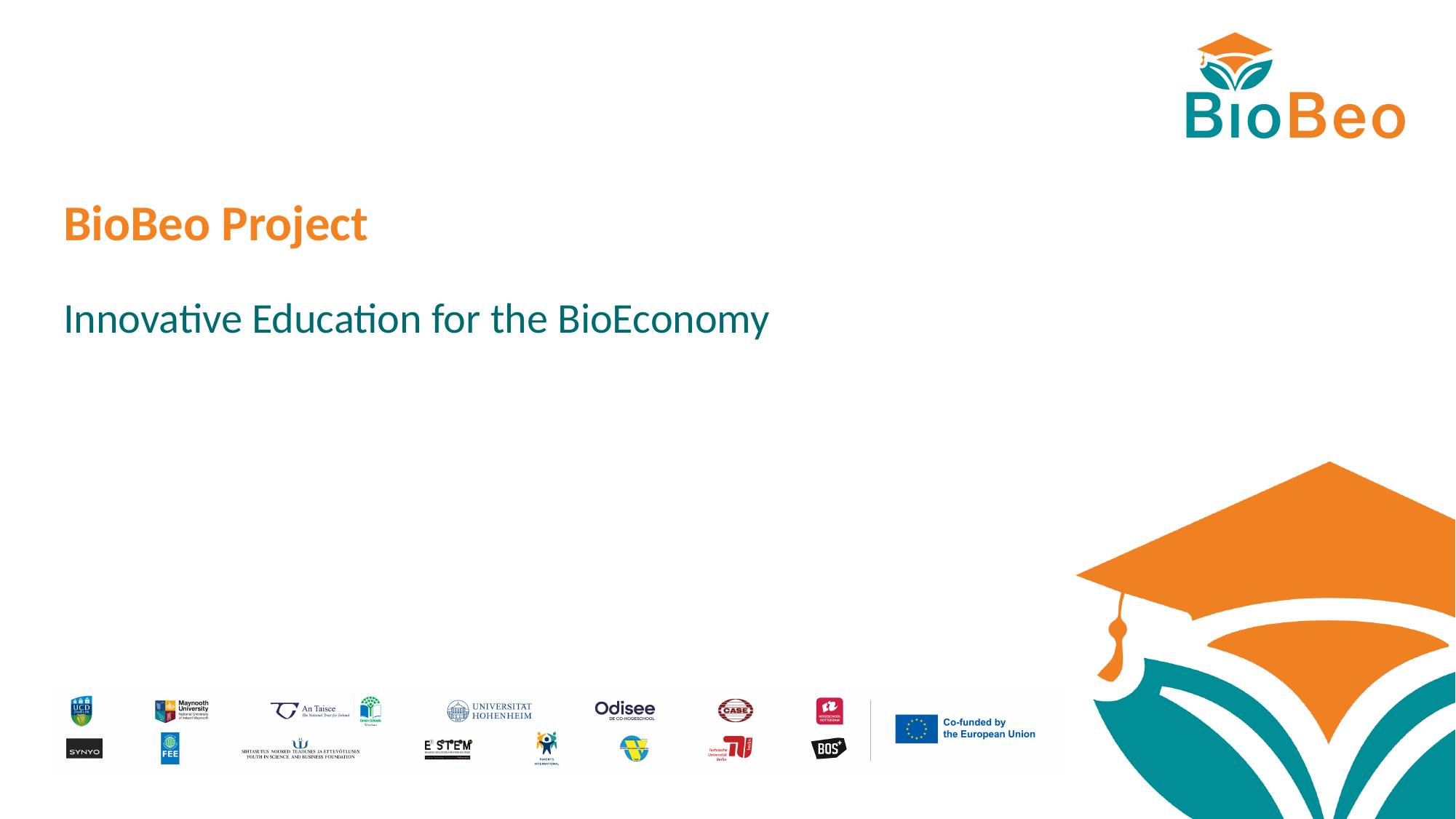

# BioBeo Project
Innovative Education for the BioEconomy